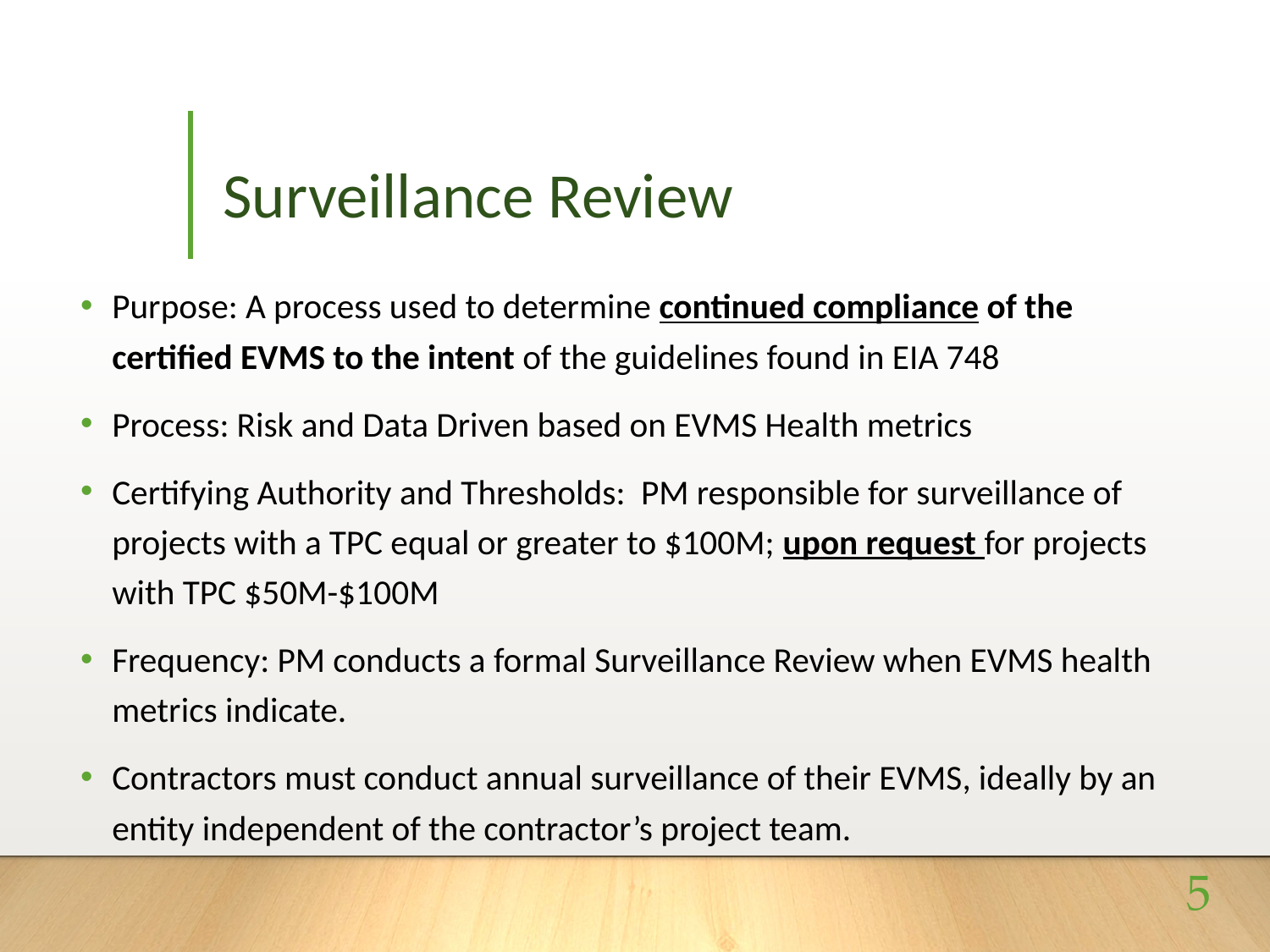

# Surveillance Review
Purpose: A process used to determine continued compliance of the certified EVMS to the intent of the guidelines found in EIA 748
Process: Risk and Data Driven based on EVMS Health metrics
Certifying Authority and Thresholds:  PM responsible for surveillance of projects with a TPC equal or greater to $100M; upon request for projects with TPC $50M-$100M
Frequency: PM conducts a formal Surveillance Review when EVMS health metrics indicate.
Contractors must conduct annual surveillance of their EVMS, ideally by an entity independent of the contractor’s project team.

5